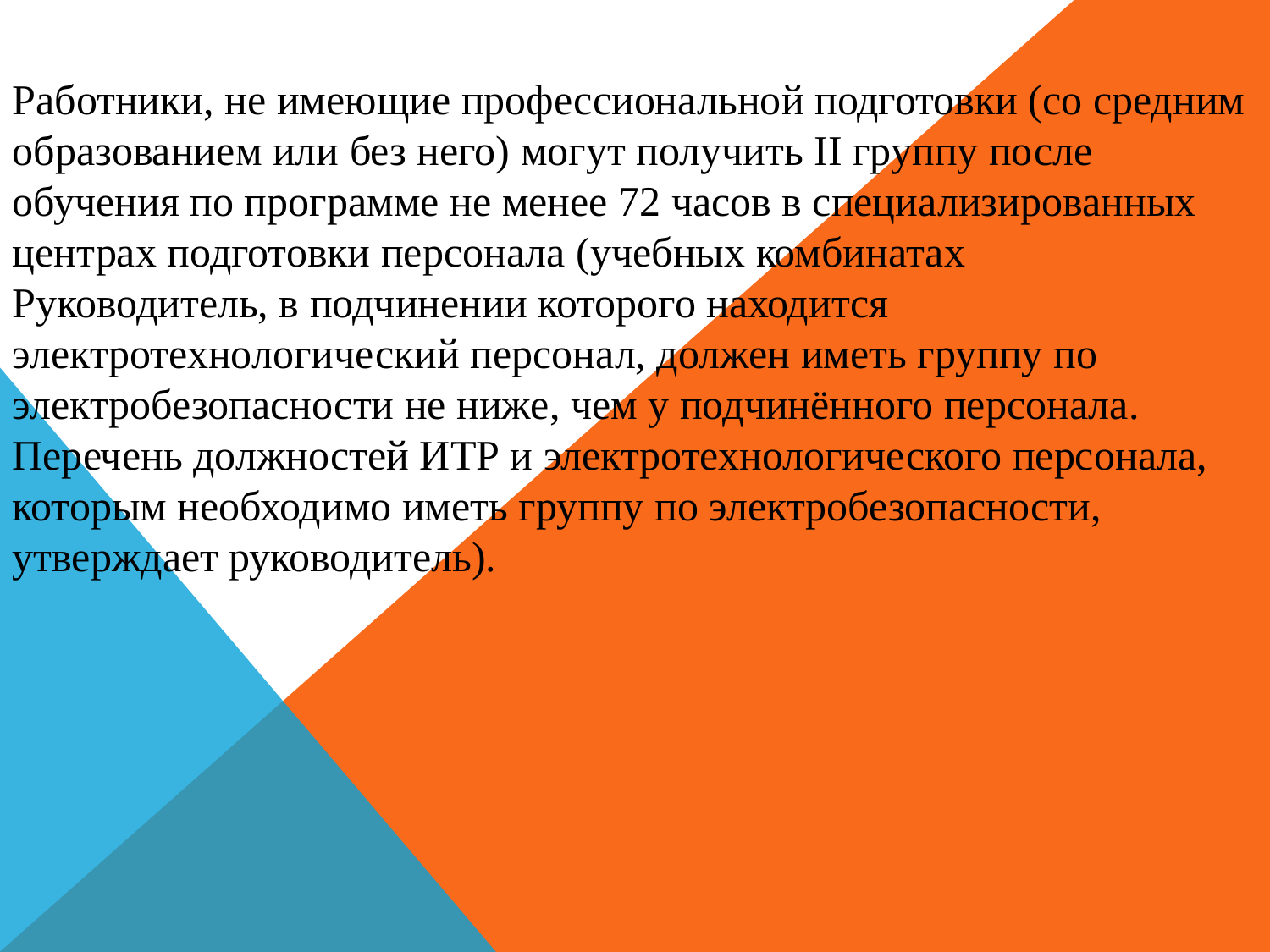

Работники, не имеющие профессиональной подготовки (со средним образованием или без него) могут получить II группу после обучения по программе не менее 72 часов в специализированных центрах подготовки персонала (учебных комбинатах
Руководитель, в подчинении которого находится электротехнологический персонал, должен иметь группу по электробезопасности не ниже, чем у подчинённого персонала. Перечень должностей ИТР и электротехнологического персонала, которым необходимо иметь группу по электробезопасности, утверждает руководитель).